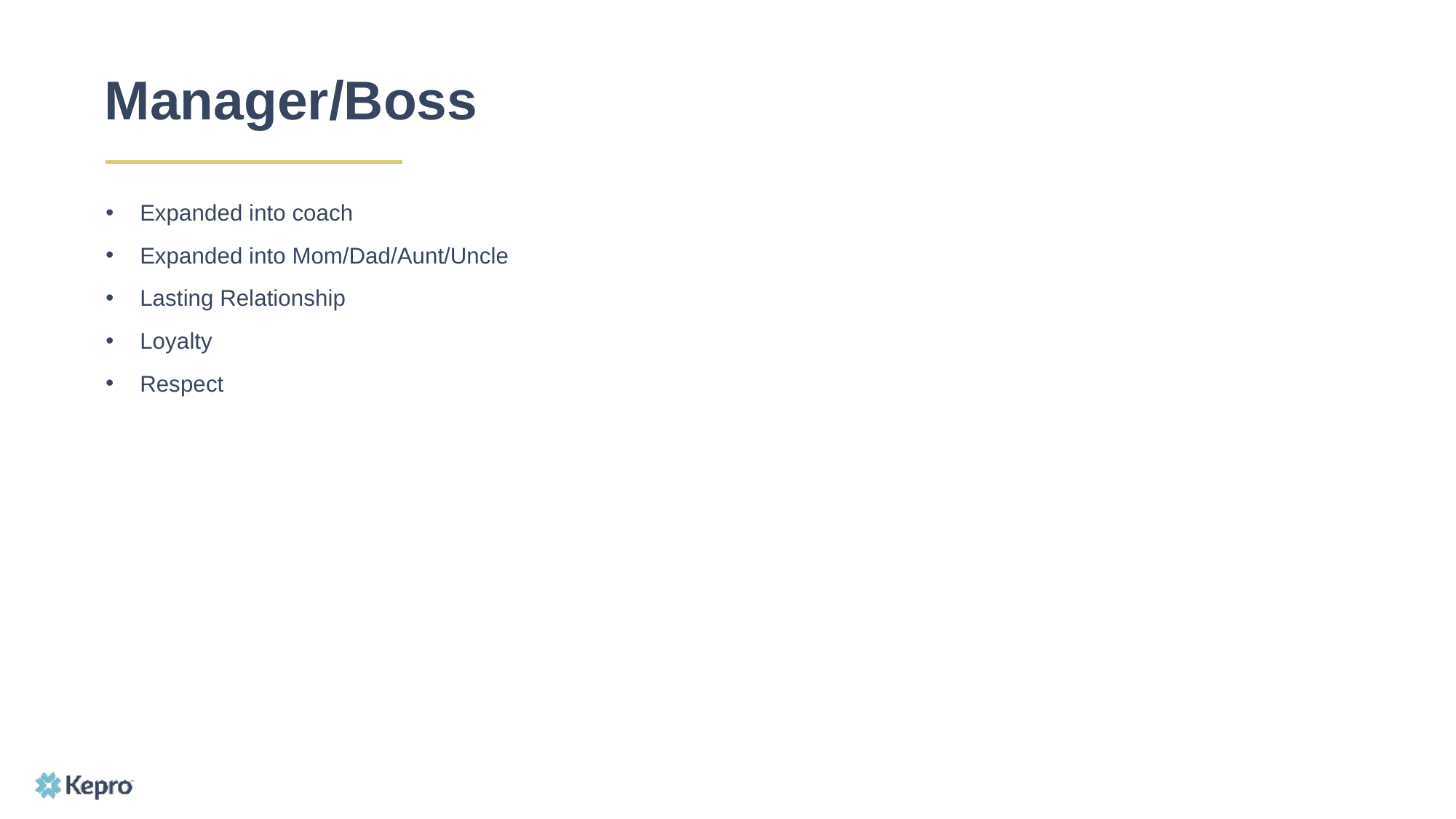

# Manager/Boss
Expanded into coach
Expanded into Mom/Dad/Aunt/Uncle
Lasting Relationship
Loyalty
Respect